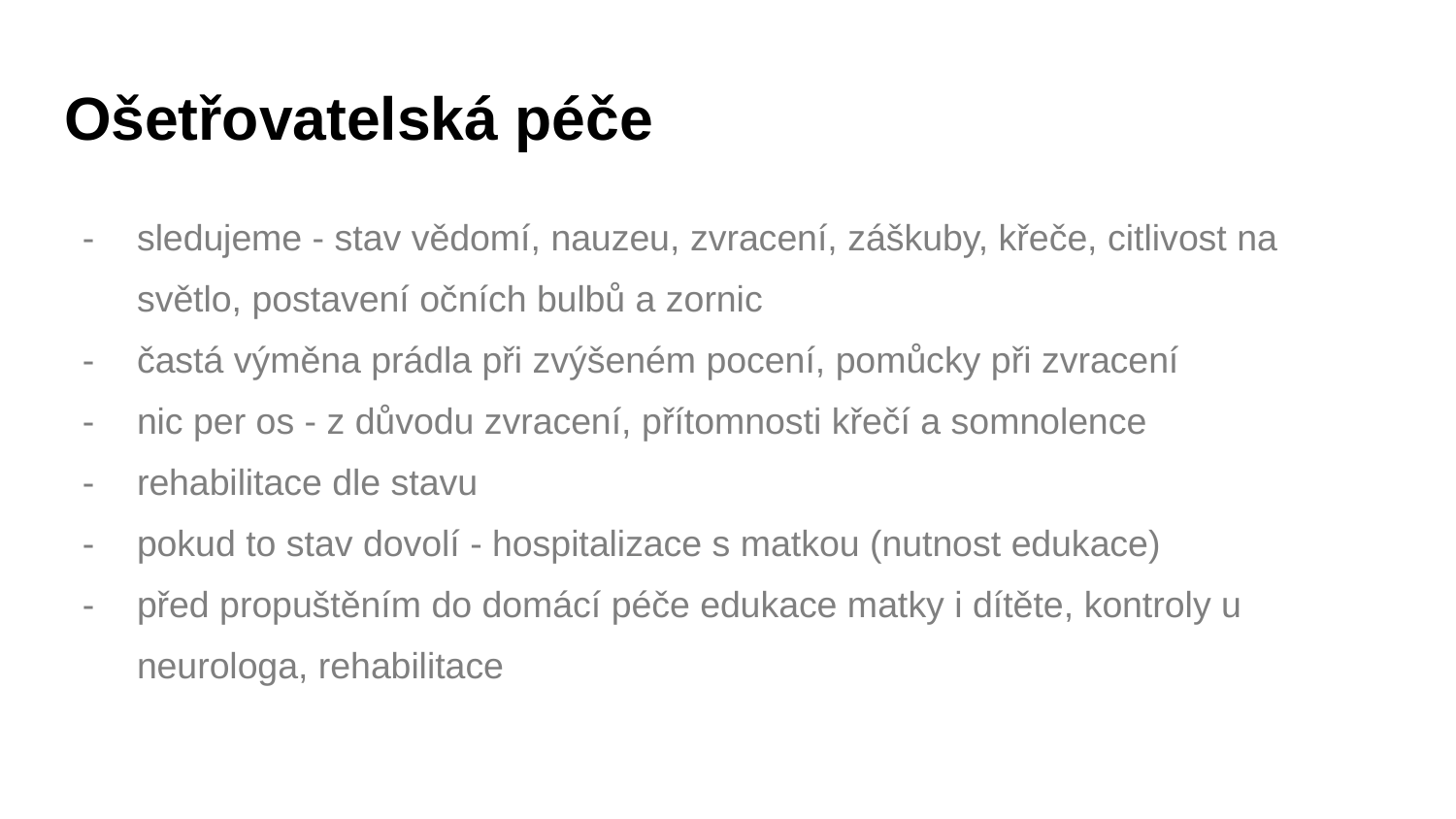

# Ošetřovatelská péče
sledujeme - stav vědomí, nauzeu, zvracení, záškuby, křeče, citlivost na světlo, postavení očních bulbů a zornic
častá výměna prádla při zvýšeném pocení, pomůcky při zvracení
nic per os - z důvodu zvracení, přítomnosti křečí a somnolence
rehabilitace dle stavu
pokud to stav dovolí - hospitalizace s matkou (nutnost edukace)
před propuštěním do domácí péče edukace matky i dítěte, kontroly u neurologa, rehabilitace